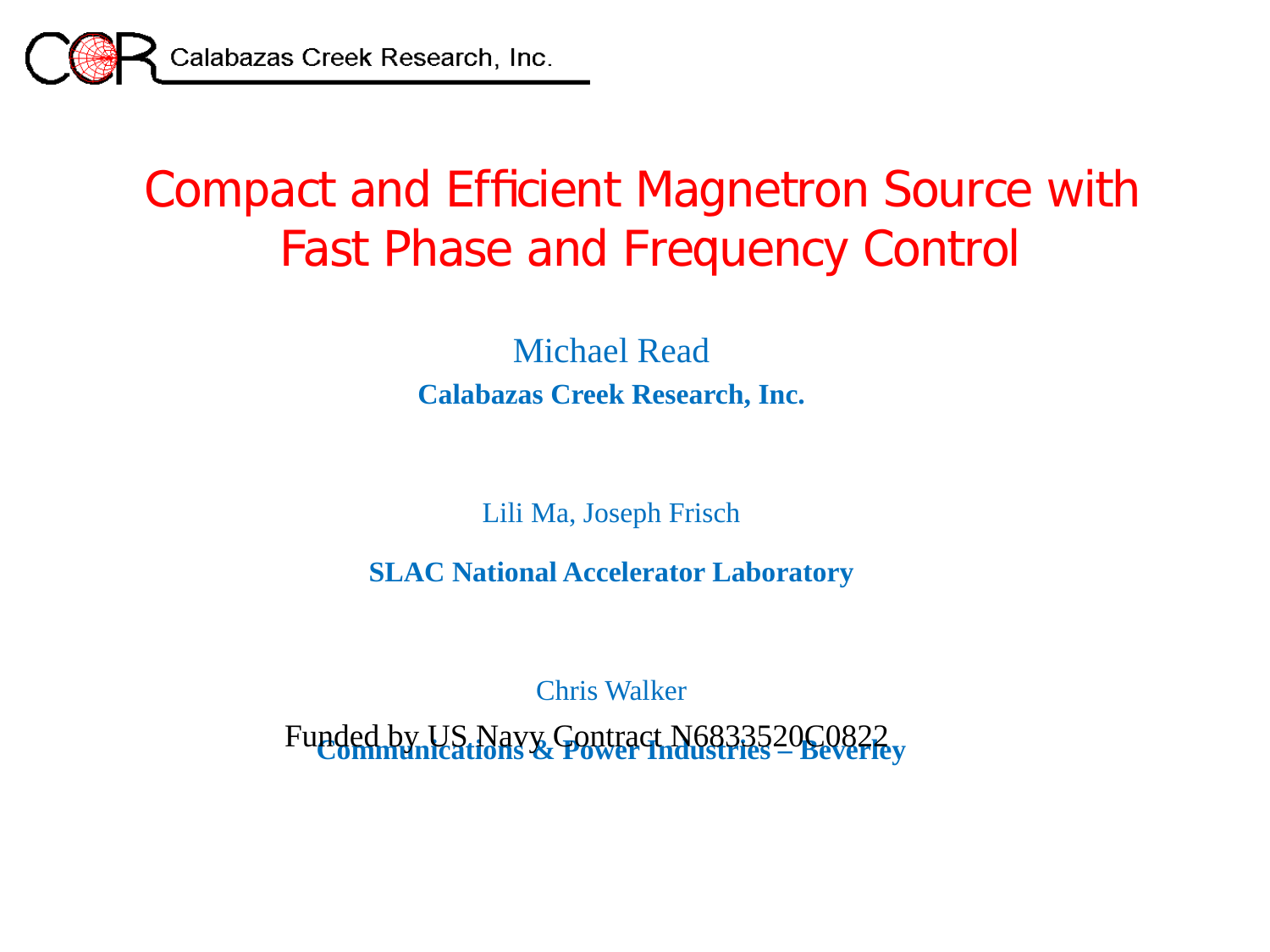

# Compact and Efficient Magnetron Source with Fast Phase and Frequency Control
Michael Read
Calabazas Creek Research, Inc.

Lili Ma, Joseph Frisch
SLAC National Accelerator Laboratory
Chris Walker
Communications & Power Industries – Beverley
Funded by US Navy Contract N6833520C0822